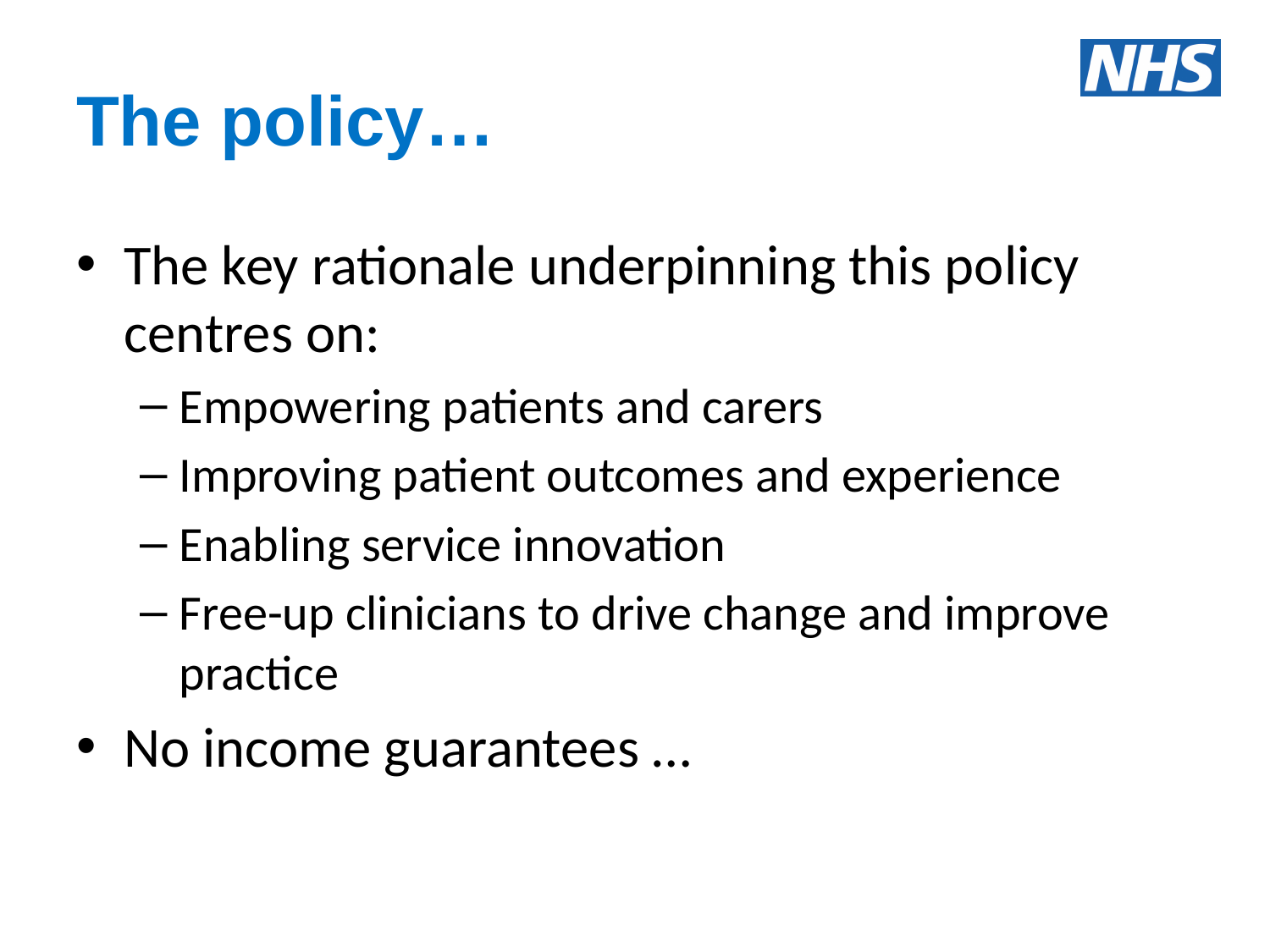

# The policy…
The key rationale underpinning this policy centres on:
Empowering patients and carers
Improving patient outcomes and experience
Enabling service innovation
Free-up clinicians to drive change and improve practice
No income guarantees …